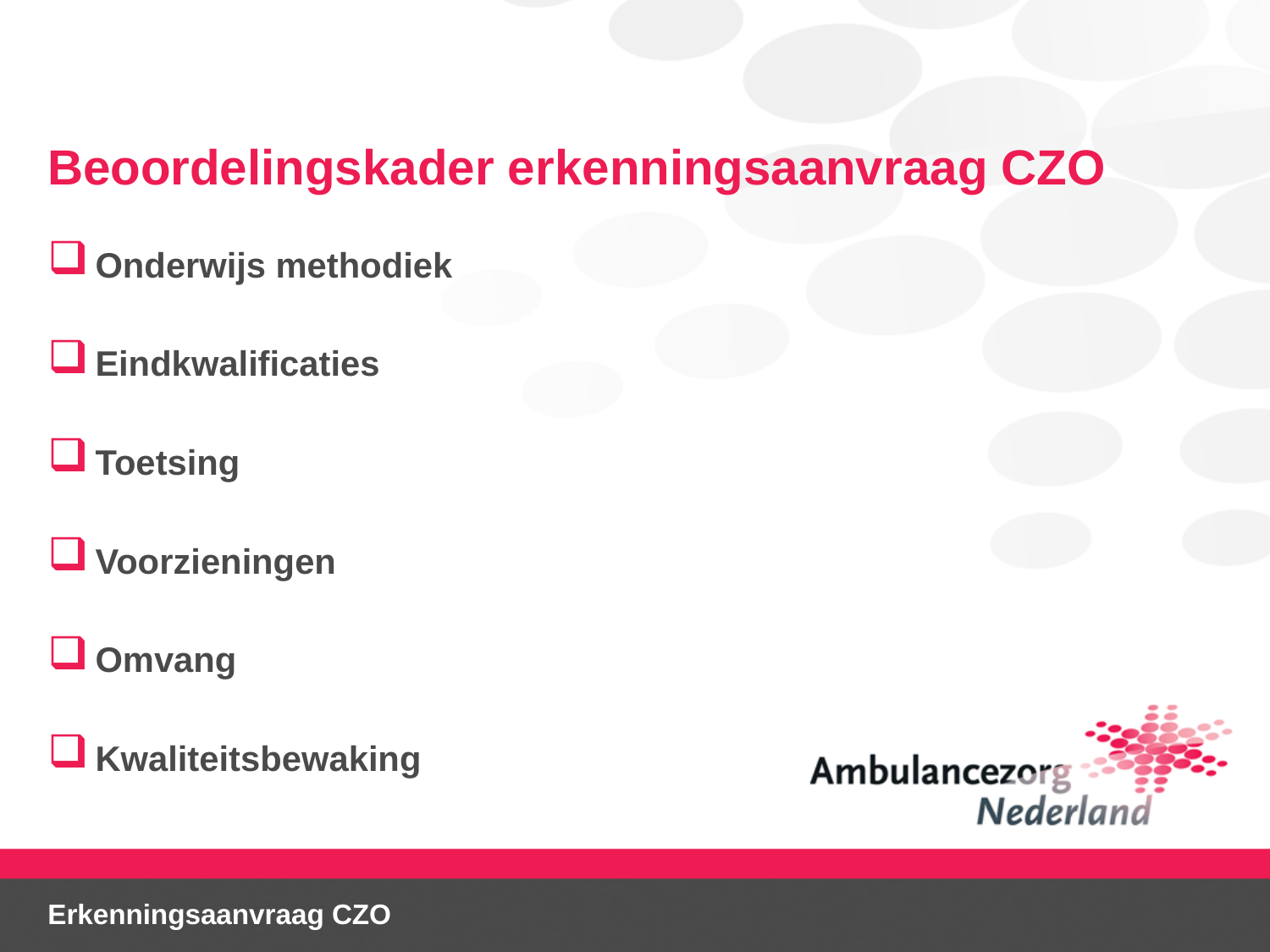

# Beoordelingskader erkenningsaanvraag CZO
Onderwijs methodiek

Eindkwalificaties

Toetsing

Voorzieningen

Omvang

Kwaliteitsbewaking
Erkenningsaanvraag CZO